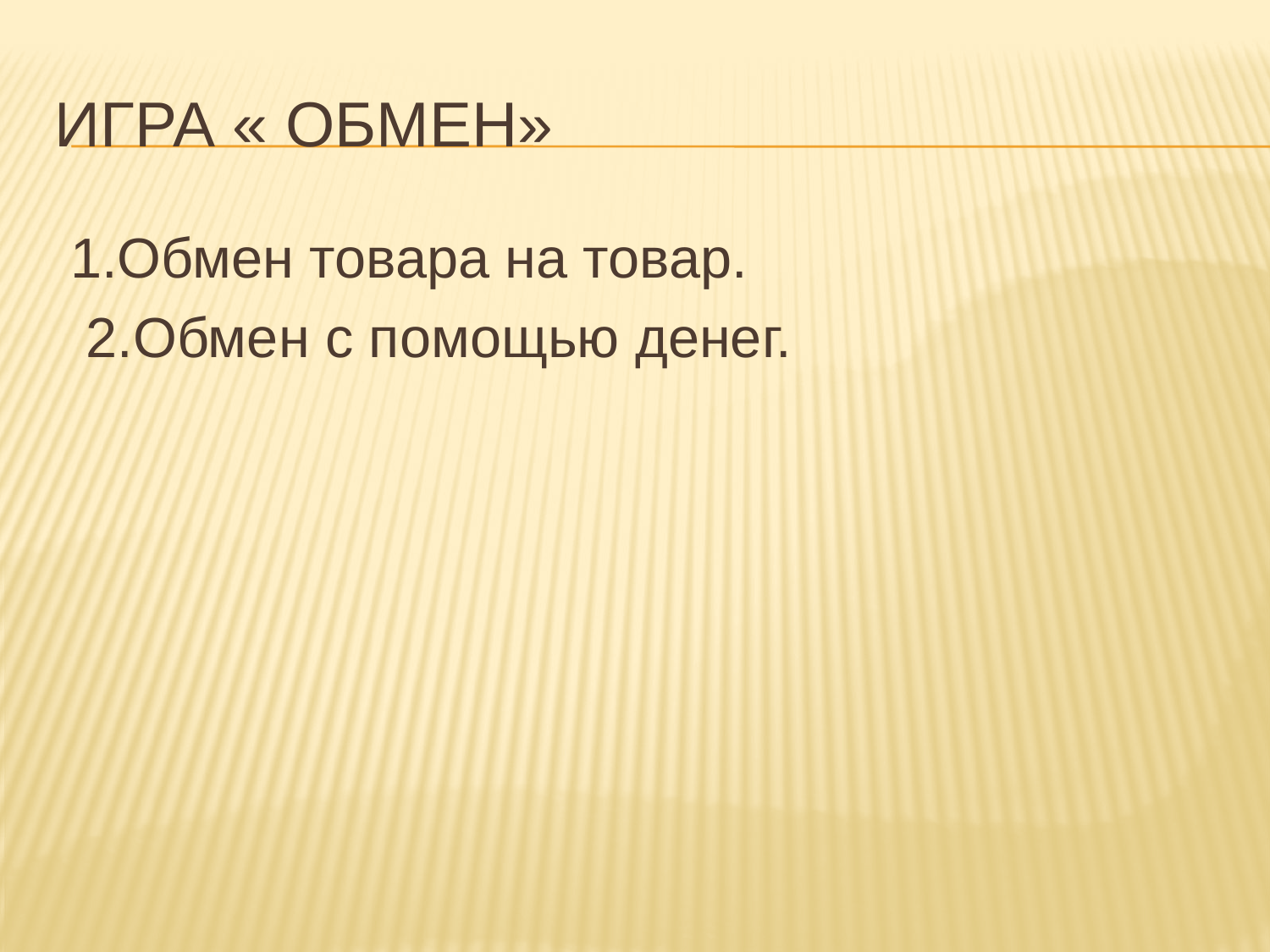

# Игра « Обмен»
 1.Обмен товара на товар.
  2.Обмен с помощью денег.